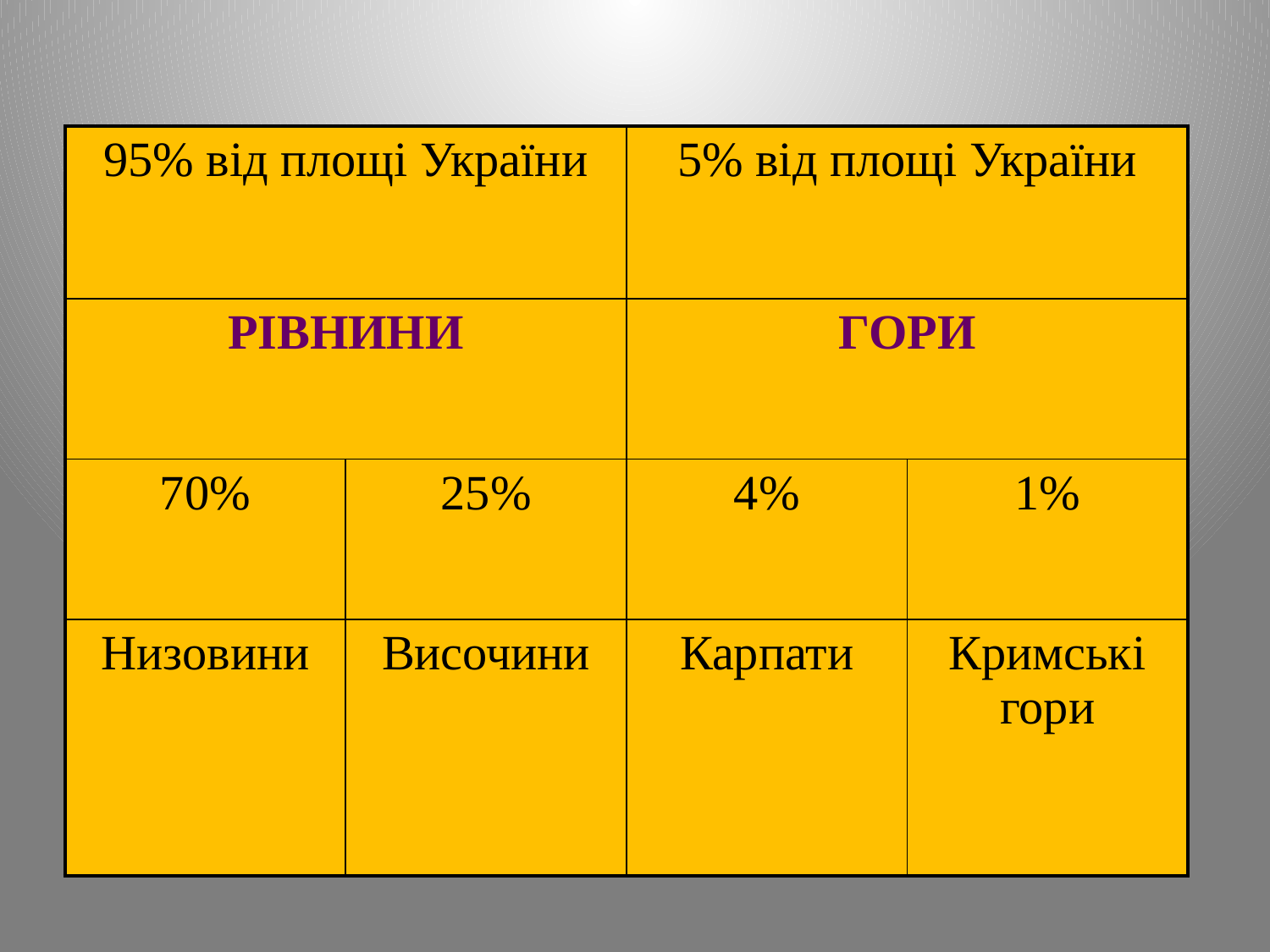

| 95% від площі України |  | 5% від площі України |  |
| --- | --- | --- | --- |
| РІВНИНИ |  | ГОРИ |  |
| 70% | 25% | 4% | 1% |
| Низовини | Височини | Карпати | Кримські гори |